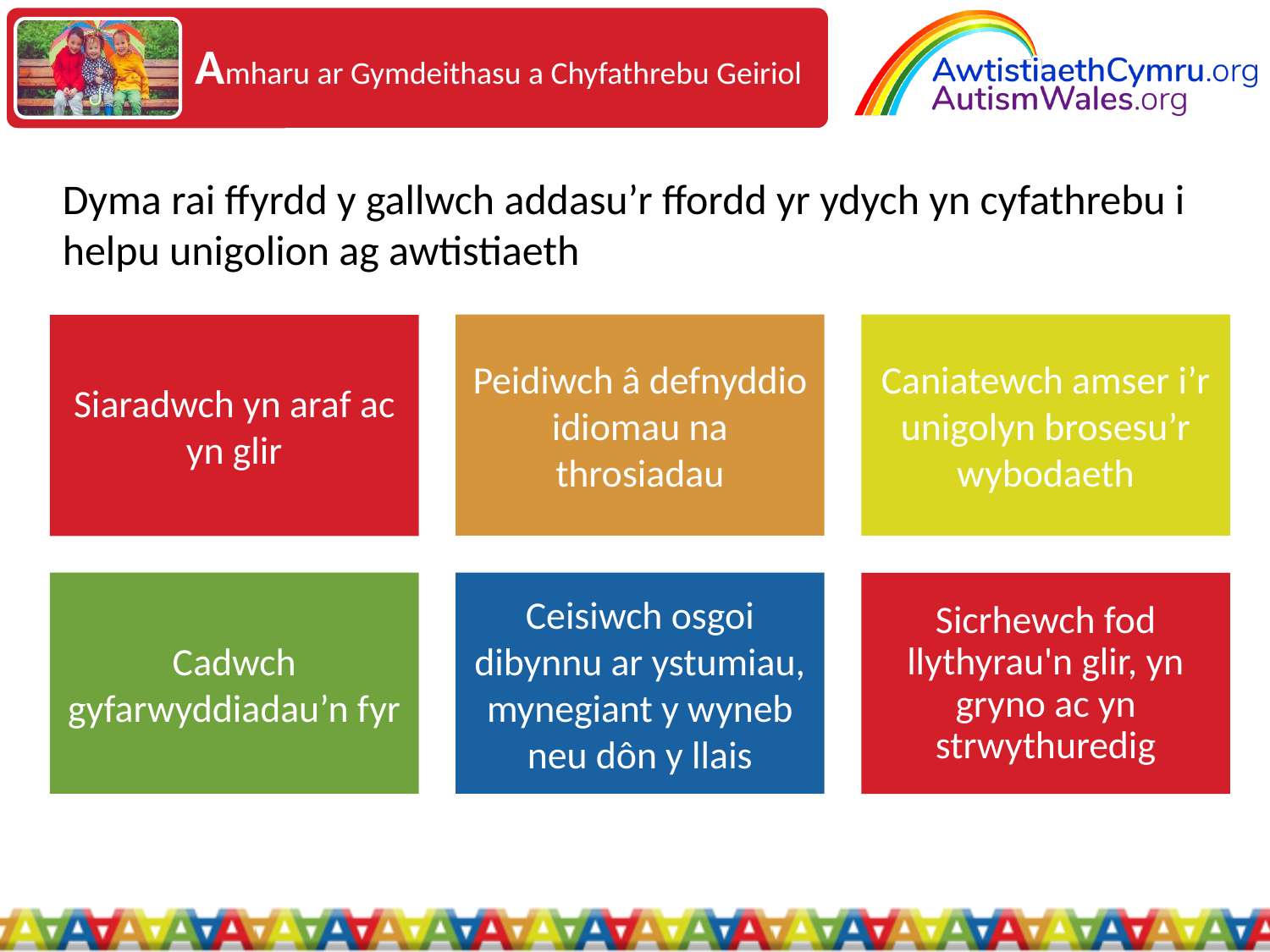

Amharu ar Gymdeithasu a Chyfathrebu Geiriol

Dyma rai ffyrdd y gallwch addasu’r ffordd yr ydych yn cyfathrebu i helpu unigolion ag awtistiaeth
Siaradwch yn araf ac yn glir
Peidiwch â defnyddio idiomau na throsiadau
Caniatewch amser i’r unigolyn brosesu’r wybodaeth
Cadwch gyfarwyddiadau’n fyr
Ceisiwch osgoi dibynnu ar ystumiau, mynegiant y wyneb neu dôn y llais
Sicrhewch fod llythyrau'n glir, yn gryno ac yn strwythuredig